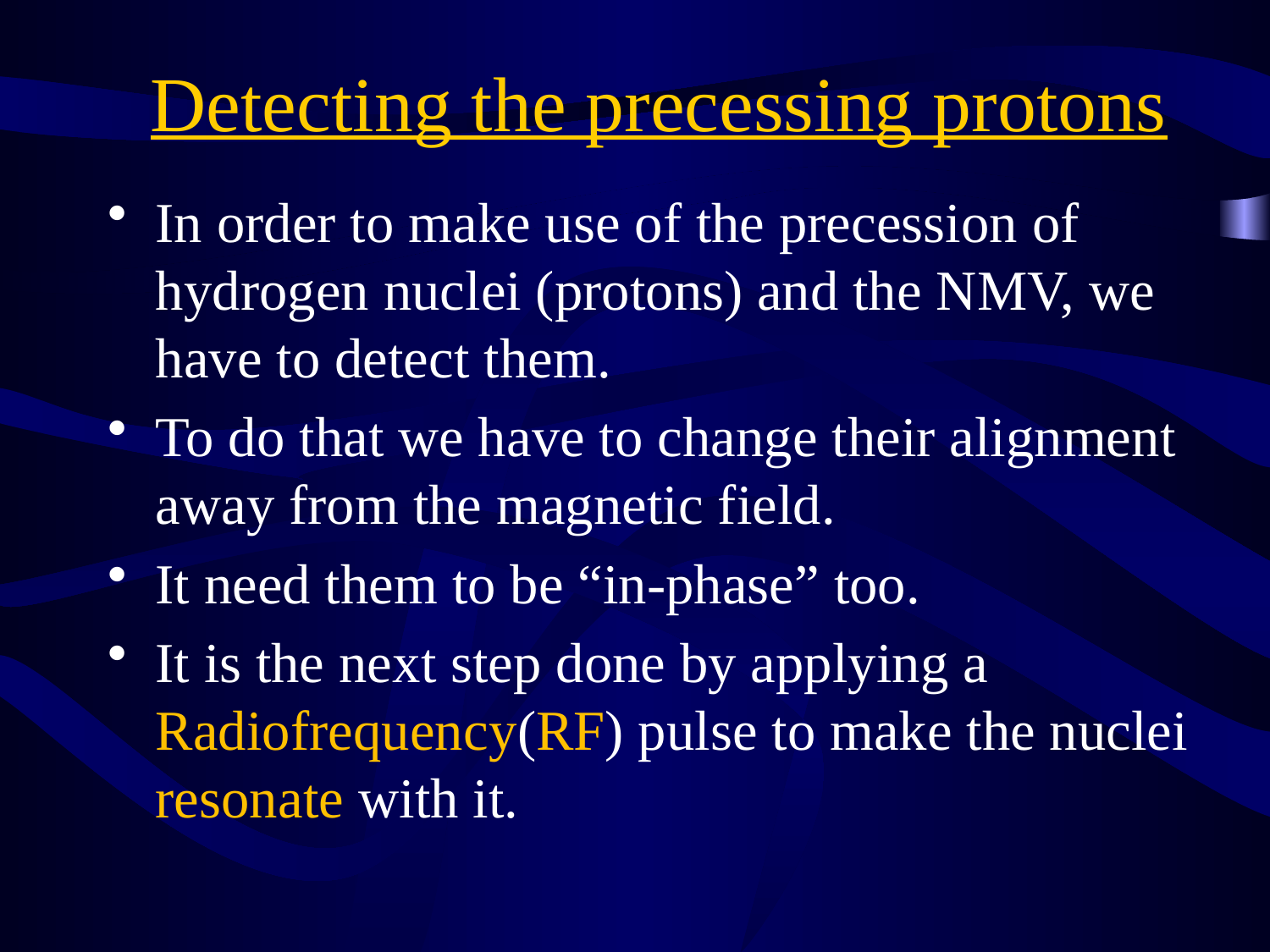

# Detecting the precessing protons
In order to make use of the precession of hydrogen nuclei (protons) and the NMV, we have to detect them.
To do that we have to change their alignment away from the magnetic field.
It need them to be “in-phase” too.
It is the next step done by applying a Radiofrequency(RF) pulse to make the nuclei resonate with it.